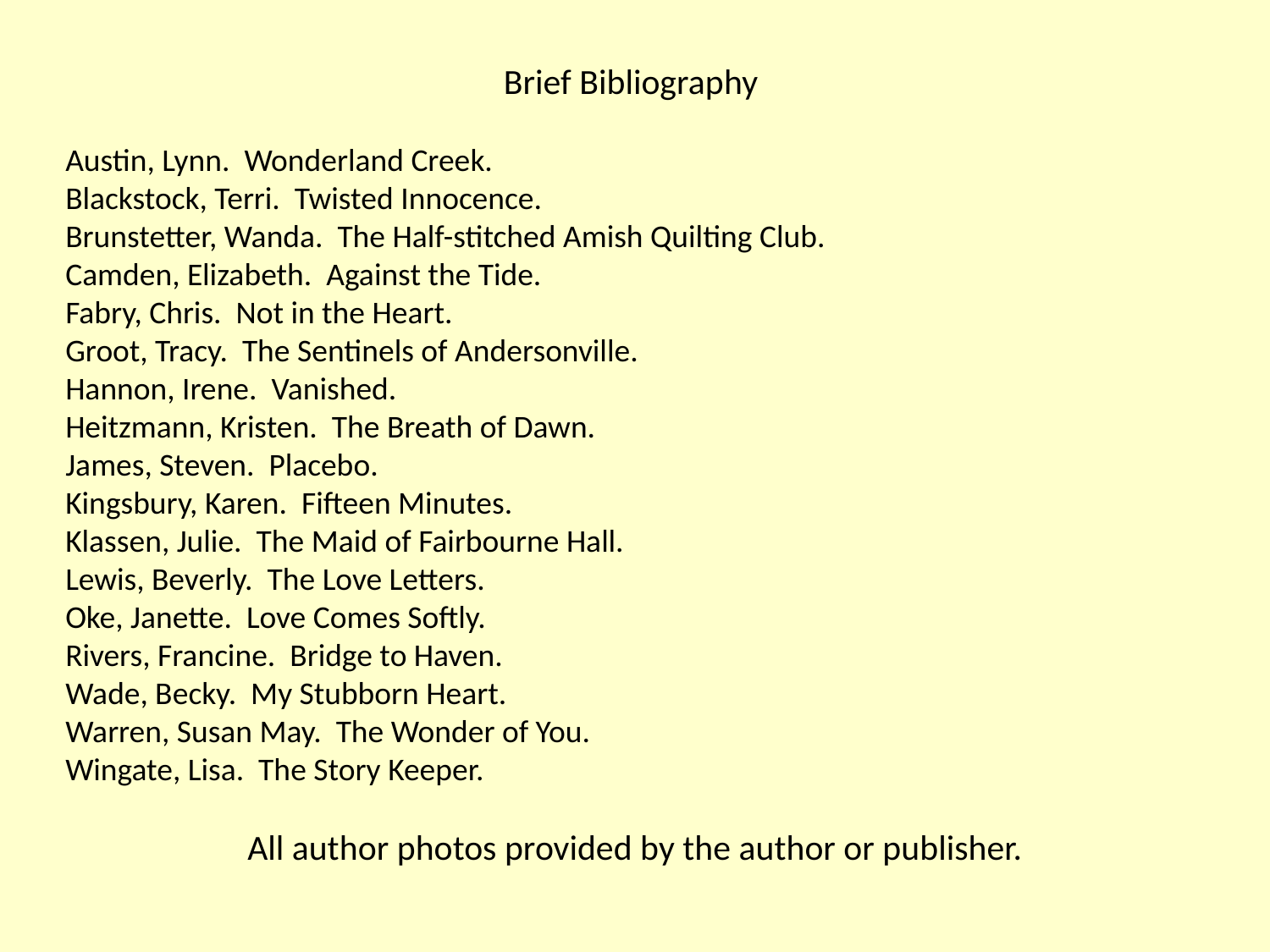

Brief Bibliography

Austin, Lynn.  Wonderland Creek.
Blackstock, Terri.  Twisted Innocence.
Brunstetter, Wanda.  The Half-stitched Amish Quilting Club.
Camden, Elizabeth.  Against the Tide.
Fabry, Chris.  Not in the Heart.
Groot, Tracy.  The Sentinels of Andersonville.
Hannon, Irene.  Vanished.
Heitzmann, Kristen.  The Breath of Dawn.
James, Steven.  Placebo.
Kingsbury, Karen.  Fifteen Minutes.
Klassen, Julie.  The Maid of Fairbourne Hall.
Lewis, Beverly.  The Love Letters.
Oke, Janette.  Love Comes Softly.
Rivers, Francine.  Bridge to Haven.
Wade, Becky.  My Stubborn Heart.
Warren, Susan May.  The Wonder of You.
Wingate, Lisa.  The Story Keeper.

All author photos provided by the author or publisher.